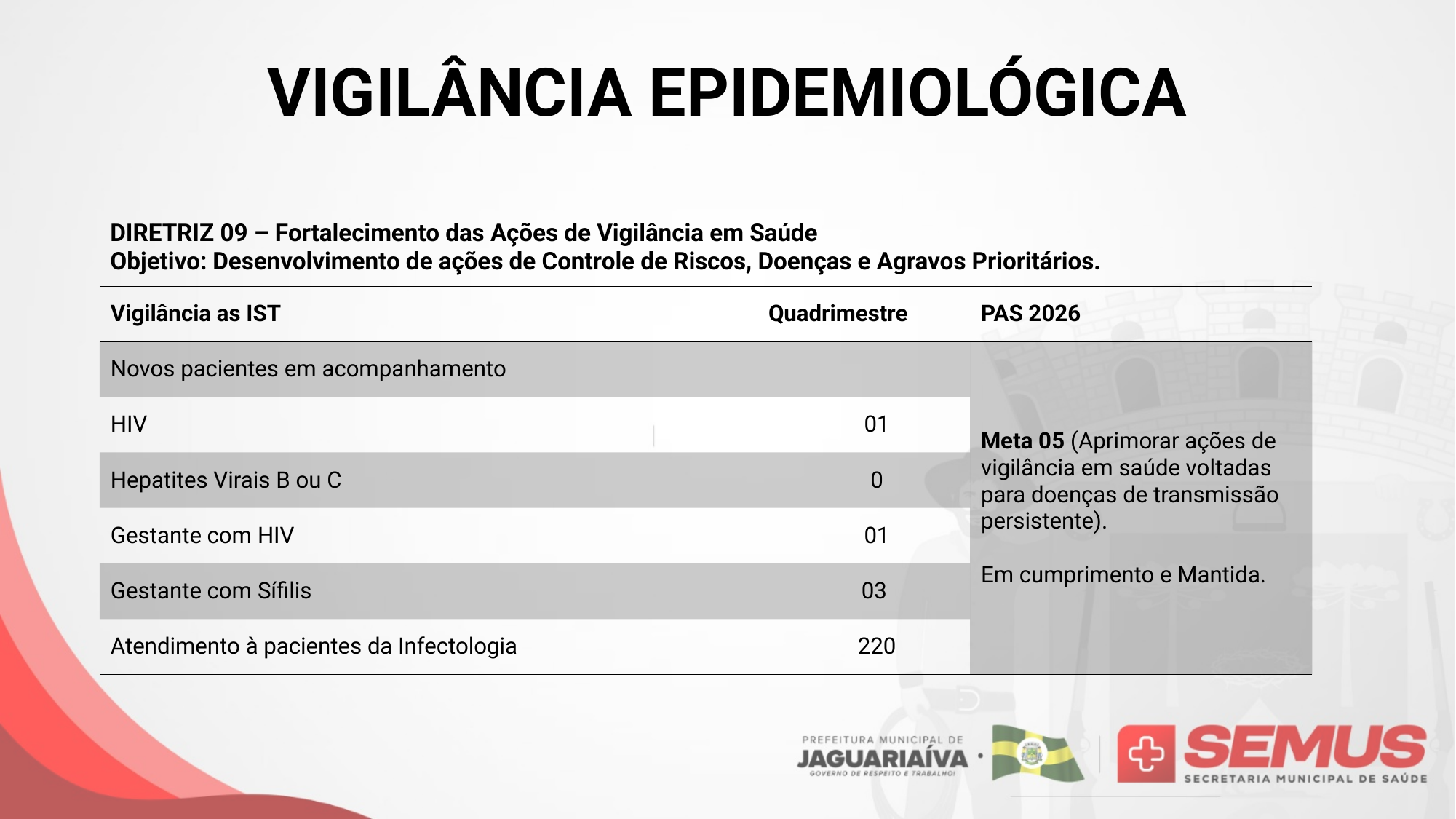

# VIGILÂNCIA EPIDEMIOLÓGICA
DIRETRIZ 09 – Fortalecimento das Ações de Vigilância em Saúde
Objetivo: Desenvolvimento de ações de Controle de Riscos, Doenças e Agravos Prioritários.
| Vigilância as IST | Quadrimestre | Quadrimestre | PAS 2026 |
| --- | --- | --- | --- |
| Novos pacientes em acompanhamento |  |  | Meta 05 (Aprimorar ações de vigilância em saúde voltadas para doenças de transmissão persistente). Em cumprimento e Mantida. |
| HIV |  | 01 |  |
| Hepatites Virais B ou C |  | 0 |  |
| Gestante com HIV |  | 01 |  |
| Gestante com Sífilis |  | 03 |  |
| Atendimento à pacientes da Infectologia |  | 220 |  |